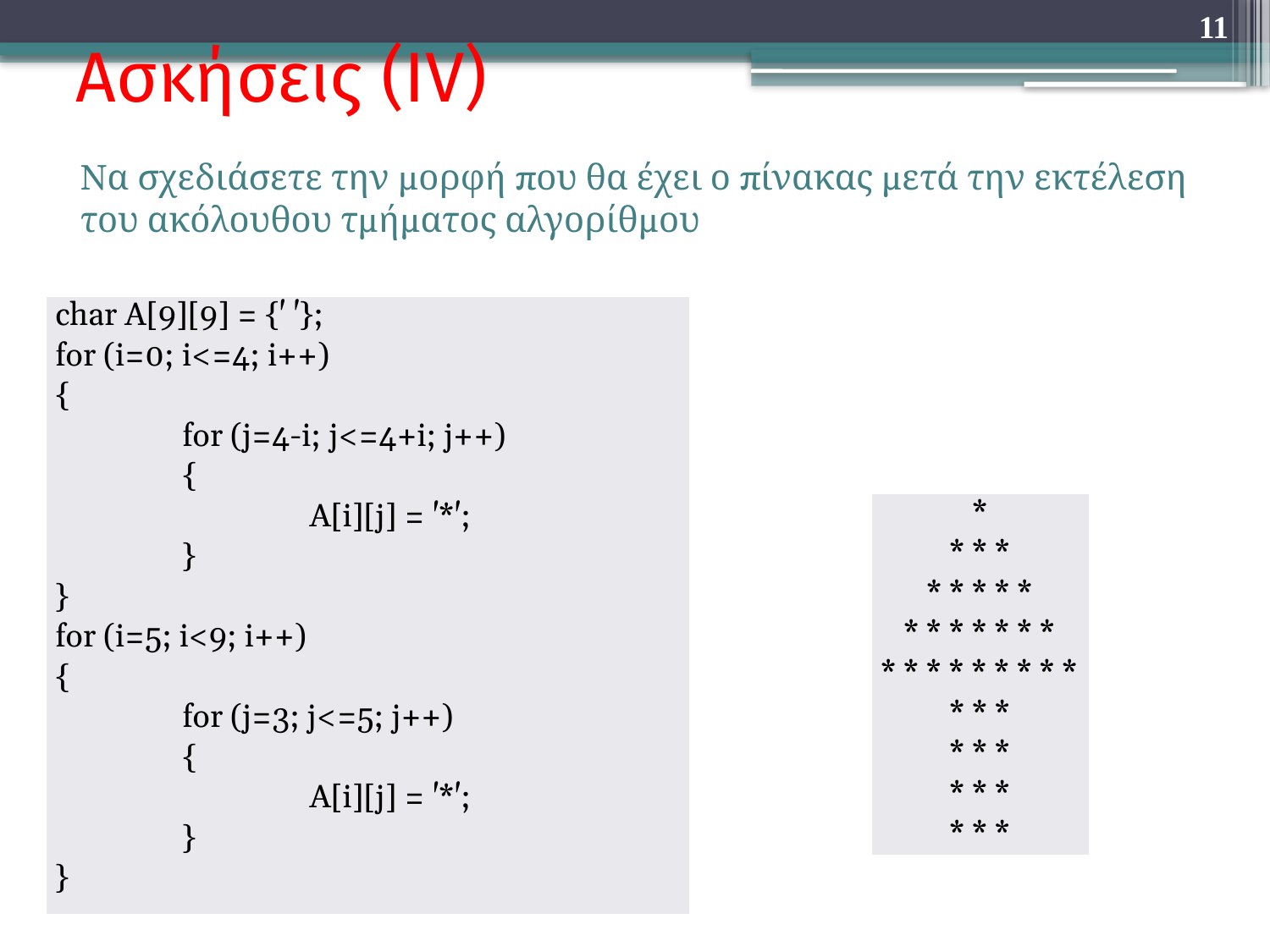

# Ασκήσεις (ΙV)
11
Να σχεδιάσετε την μορφή που θα έχει ο πίνακας μετά την εκτέλεση του ακόλουθου τμήματος αλγορίθμου
| char A[9][9] = {' '}; for (i=0; i<=4; i++) { for (j=4-i; j<=4+i; j++) { A[i][j] = '\*'; } } for (i=5; i<9; i++) { for (j=3; j<=5; j++) { A[i][j] = '\*'; } } |
| --- |
| \* \* \* \* \* \* \* \* \* \* \* \* \* \* \* \* \* \* \* \* \* \* \* \* \* \* \* \* \* \* \* \* \* \* \* \* \* |
| --- |